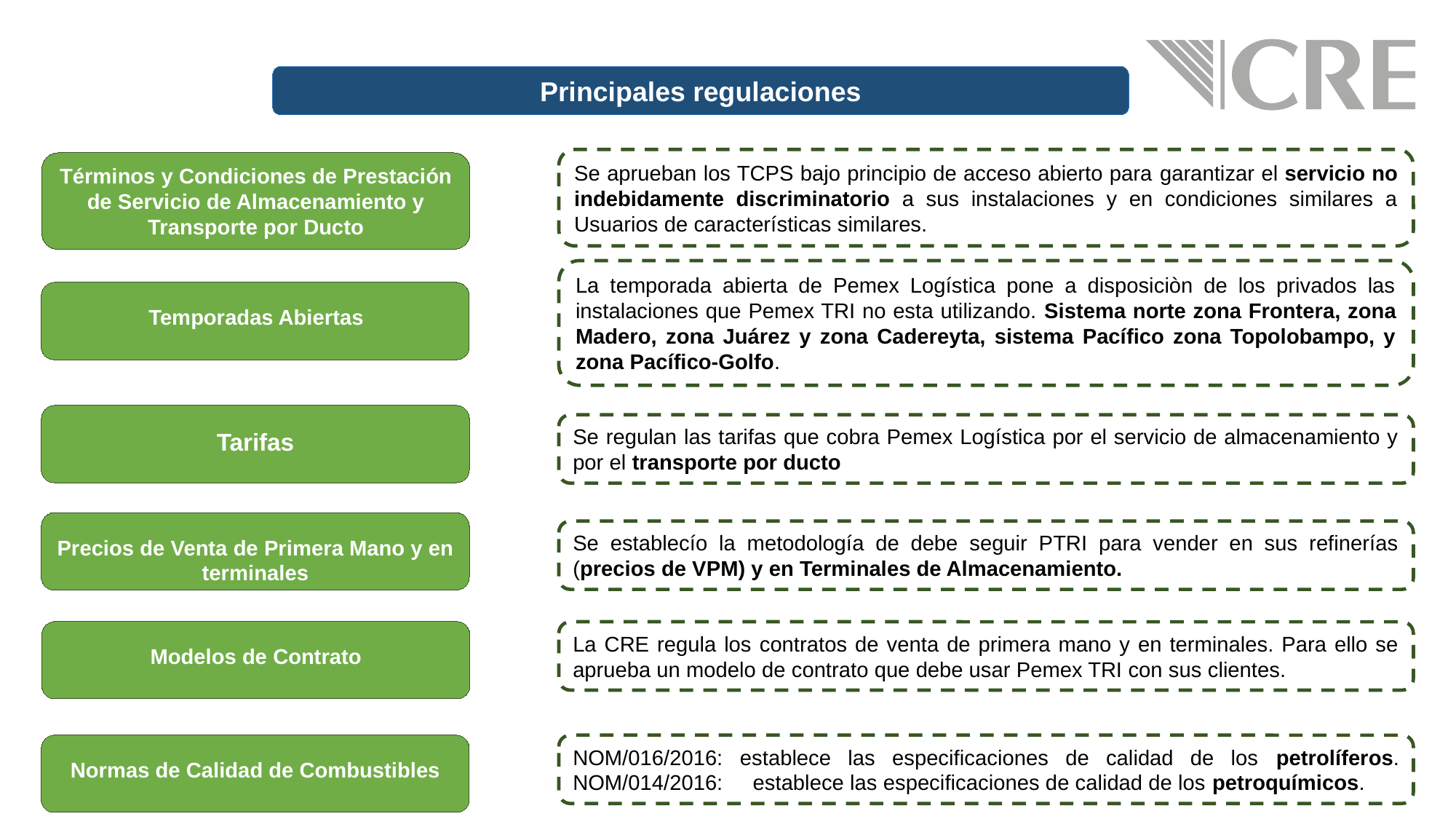

Principales regulaciones
Se aprueban los TCPS bajo principio de acceso abierto para garantizar el servicio no indebidamente discriminatorio a sus instalaciones y en condiciones similares a Usuarios de características similares.
Términos y Condiciones de Prestación de Servicio de Almacenamiento y Transporte por Ducto
La temporada abierta de Pemex Logística pone a disposiciòn de los privados las instalaciones que Pemex TRI no esta utilizando. Sistema norte zona Frontera, zona Madero, zona Juárez y zona Cadereyta, sistema Pacífico zona Topolobampo, y zona Pacífico-Golfo.

Temporadas Abiertas

Se regulan las tarifas que cobra Pemex Logística por el servicio de almacenamiento y por el transporte por ducto
Tarifas

Se establecío la metodología de debe seguir PTRI para vender en sus refinerías (precios de VPM) y en Terminales de Almacenamiento.
Precios de Venta de Primera Mano y en terminales

La CRE regula los contratos de venta de primera mano y en terminales. Para ello se aprueba un modelo de contrato que debe usar Pemex TRI con sus clientes.
Modelos de Contrato

NOM/016/2016: establece las especificaciones de calidad de los petrolíferos.
NOM/014/2016:     establece las especificaciones de calidad de los petroquímicos.
Normas de Calidad de Combustibles